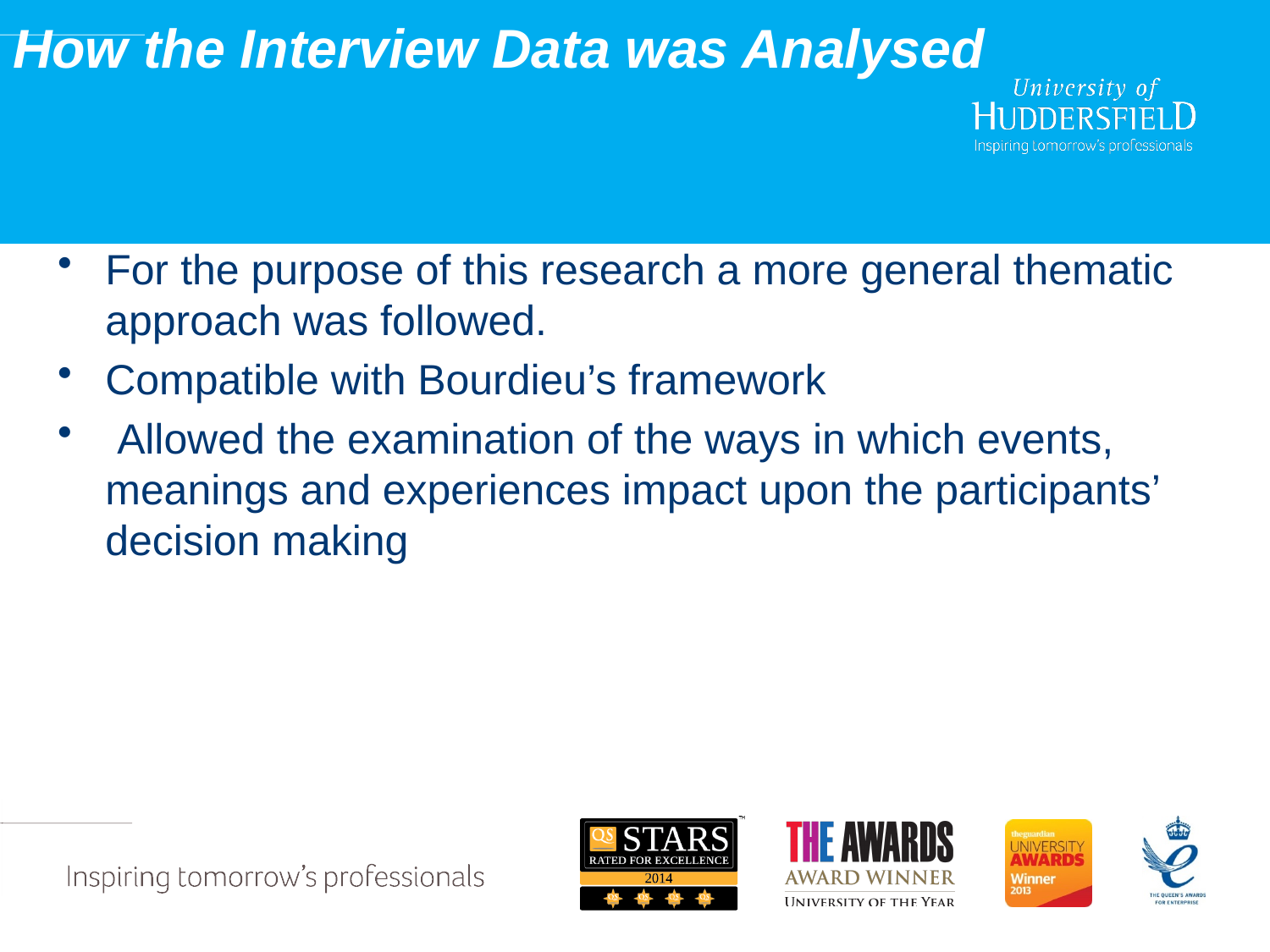

# How the Interview Data was Analysed
For the purpose of this research a more general thematic approach was followed.
Compatible with Bourdieu’s framework
 Allowed the examination of the ways in which events, meanings and experiences impact upon the participants’ decision making